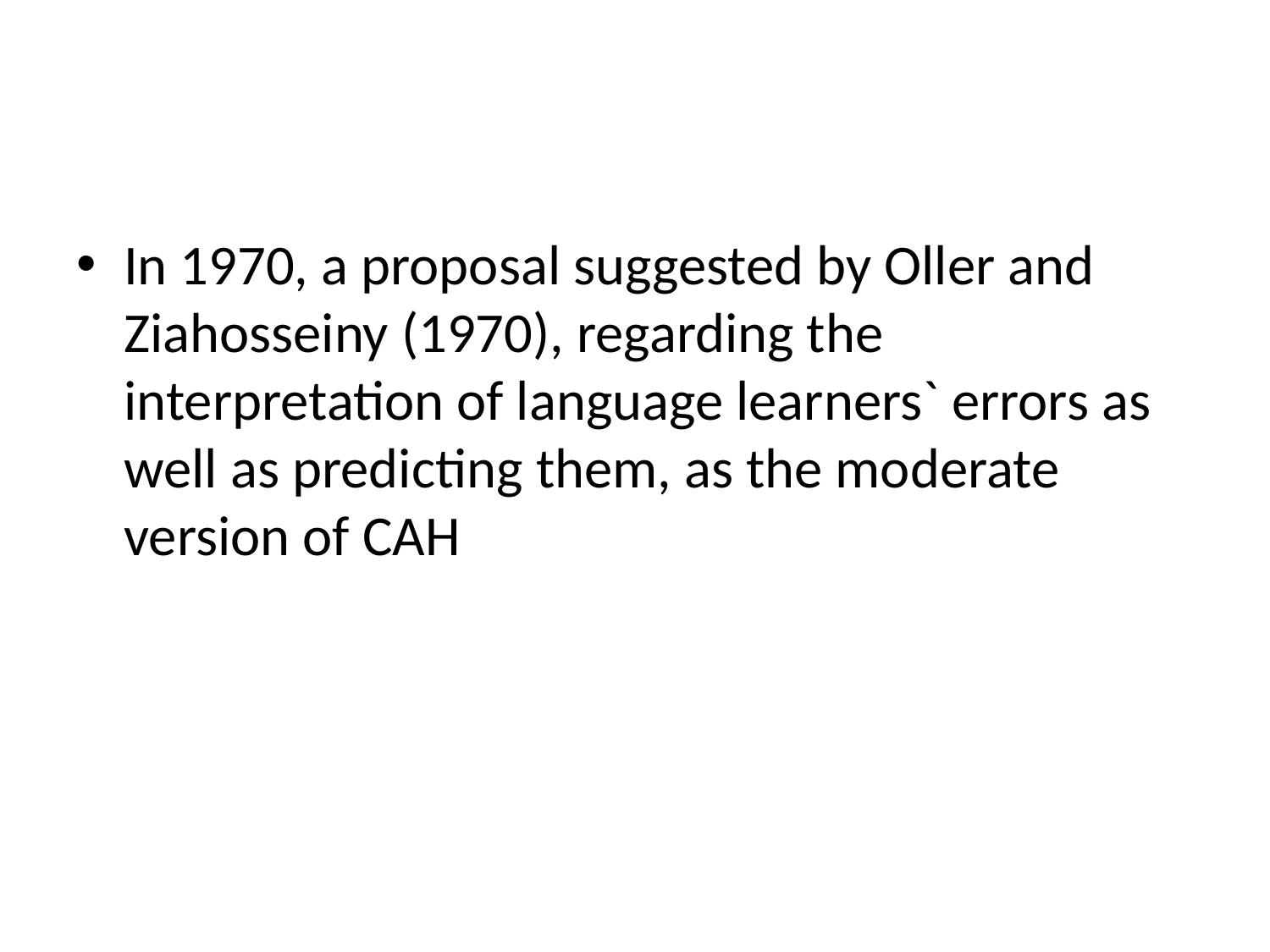

#
In 1970, a proposal suggested by Oller and Ziahosseiny (1970), regarding the interpretation of language learners` errors as well as predicting them, as the moderate version of CAH